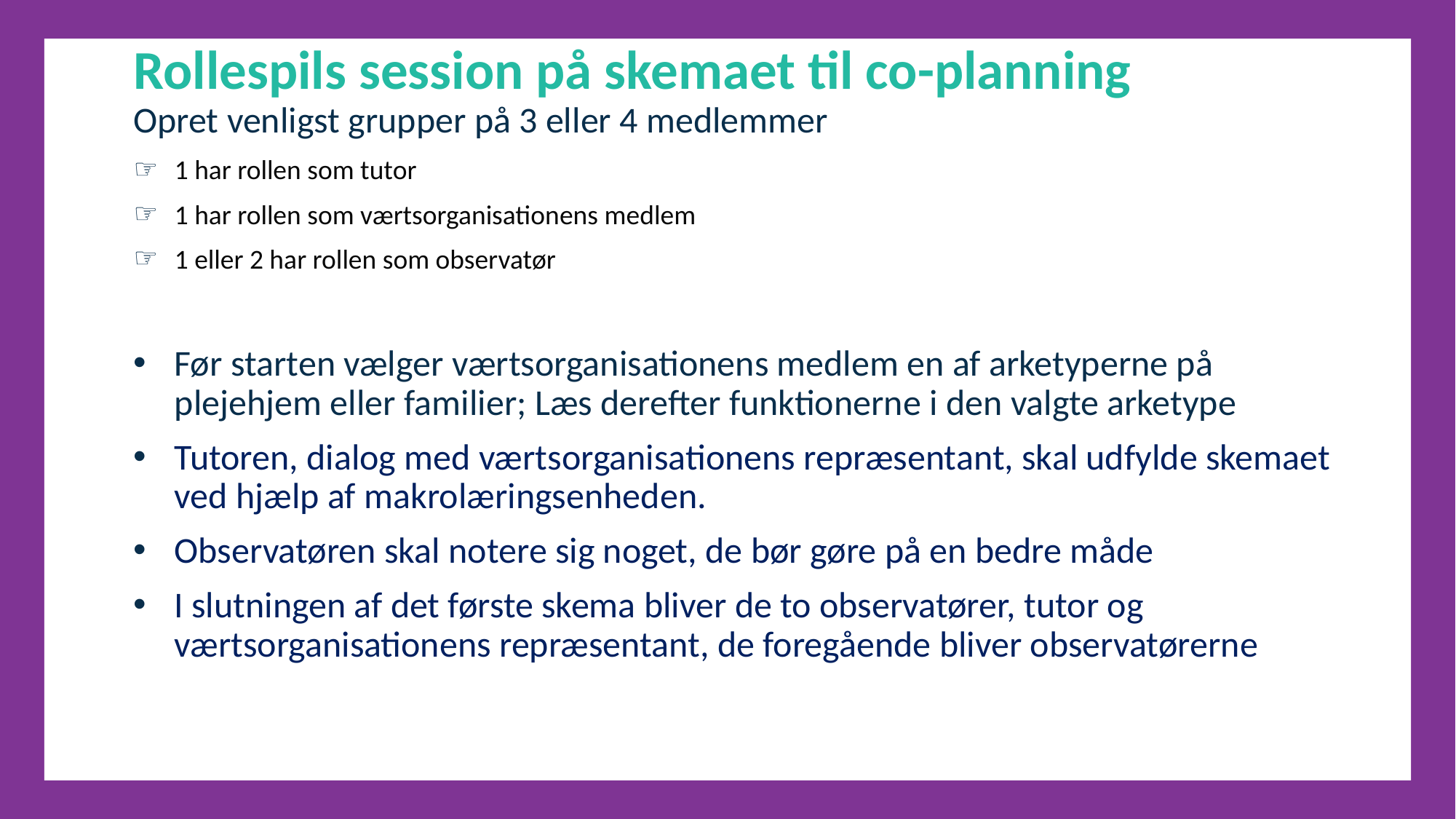

Rollespils session på skemaet til co-planning
Opret venligst grupper på 3 eller 4 medlemmer
1 har rollen som tutor
1 har rollen som værtsorganisationens medlem
1 eller 2 har rollen som observatør

Før starten vælger værtsorganisationens medlem en af arketyperne på plejehjem eller familier; Læs derefter funktionerne i den valgte arketype
Tutoren, dialog med værtsorganisationens repræsentant, skal udfylde skemaet ved hjælp af makrolæringsenheden.
Observatøren skal notere sig noget, de bør gøre på en bedre måde
I slutningen af det første skema bliver de to observatører, tutor og værtsorganisationens repræsentant, de foregående bliver observatørerne